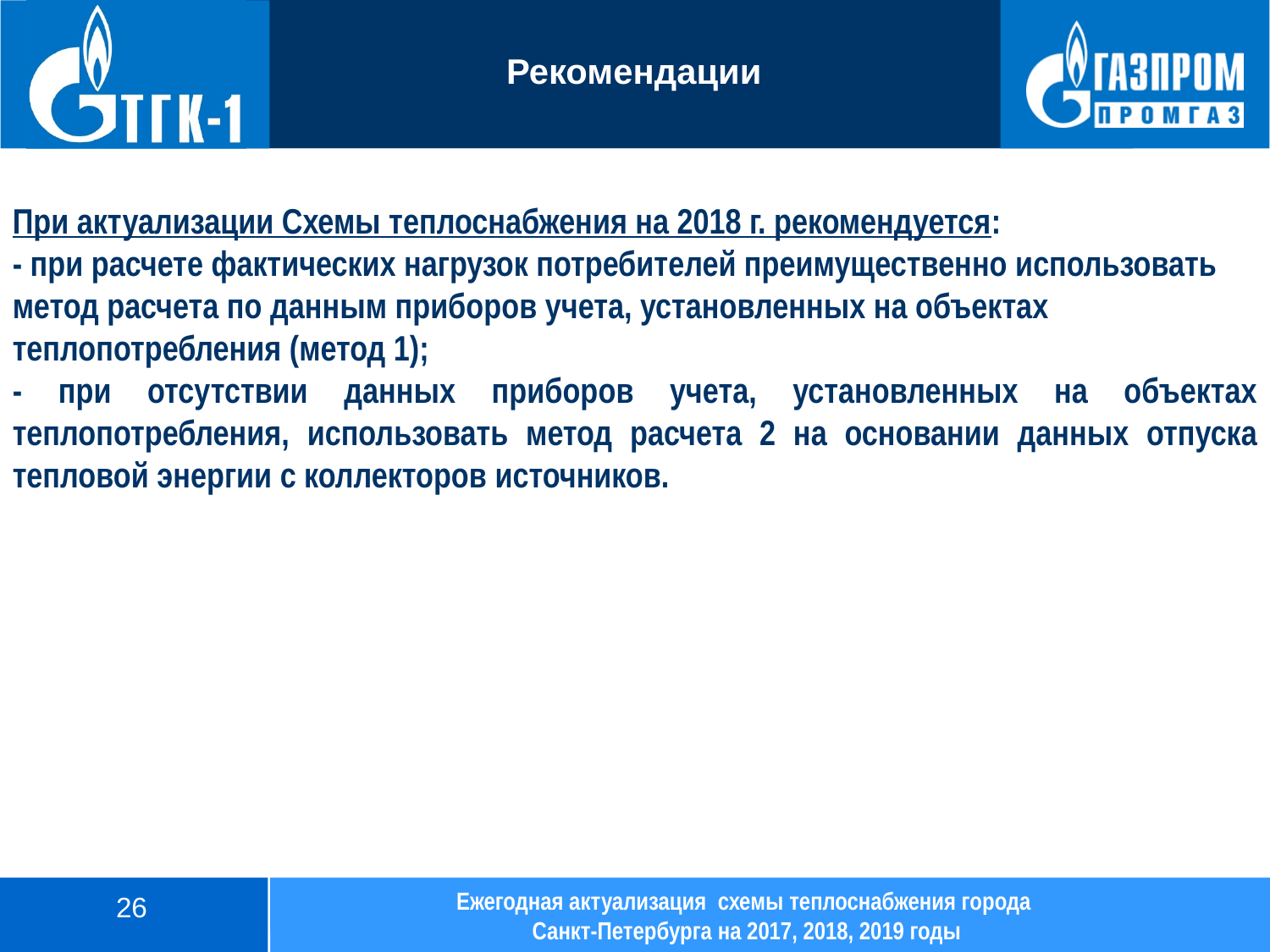

# Рекомендации

При актуализации Схемы теплоснабжения на 2018 г. рекомендуется:
- при расчете фактических нагрузок потребителей преимущественно использовать метод расчета по данным приборов учета, установленных на объектах теплопотребления (метод 1);
- при отсутствии данных приборов учета, установленных на объектах теплопотребления, использовать метод расчета 2 на основании данных отпуска тепловой энергии с коллекторов источников.
Ежегодная актуализация  схемы теплоснабжения города
Санкт-Петербурга на 2017, 2018, 2019 годы
26